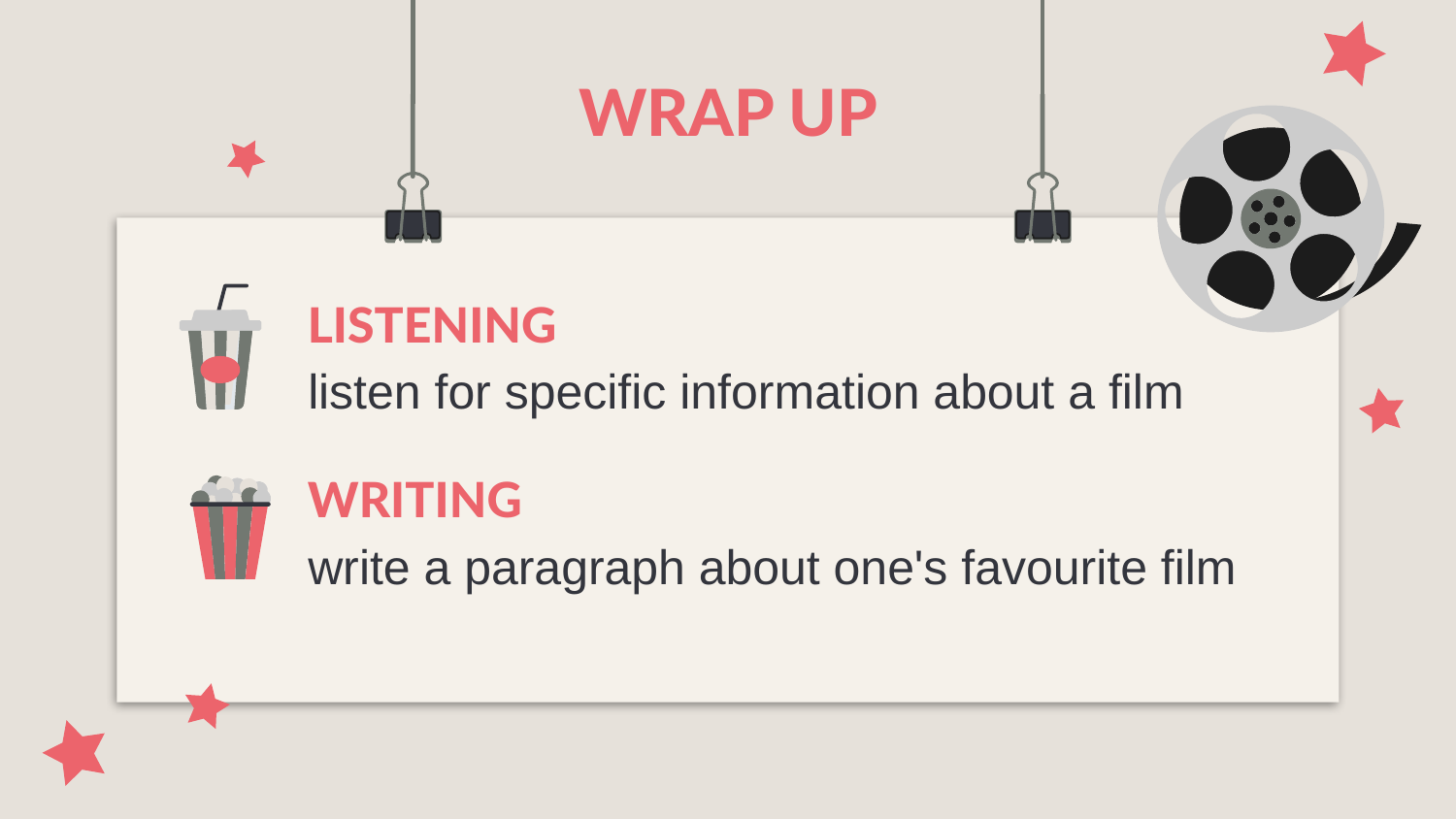

# WRAP UP

LISTENING
listen for specific information about a film

WRITING

write a paragraph about one's favourite film